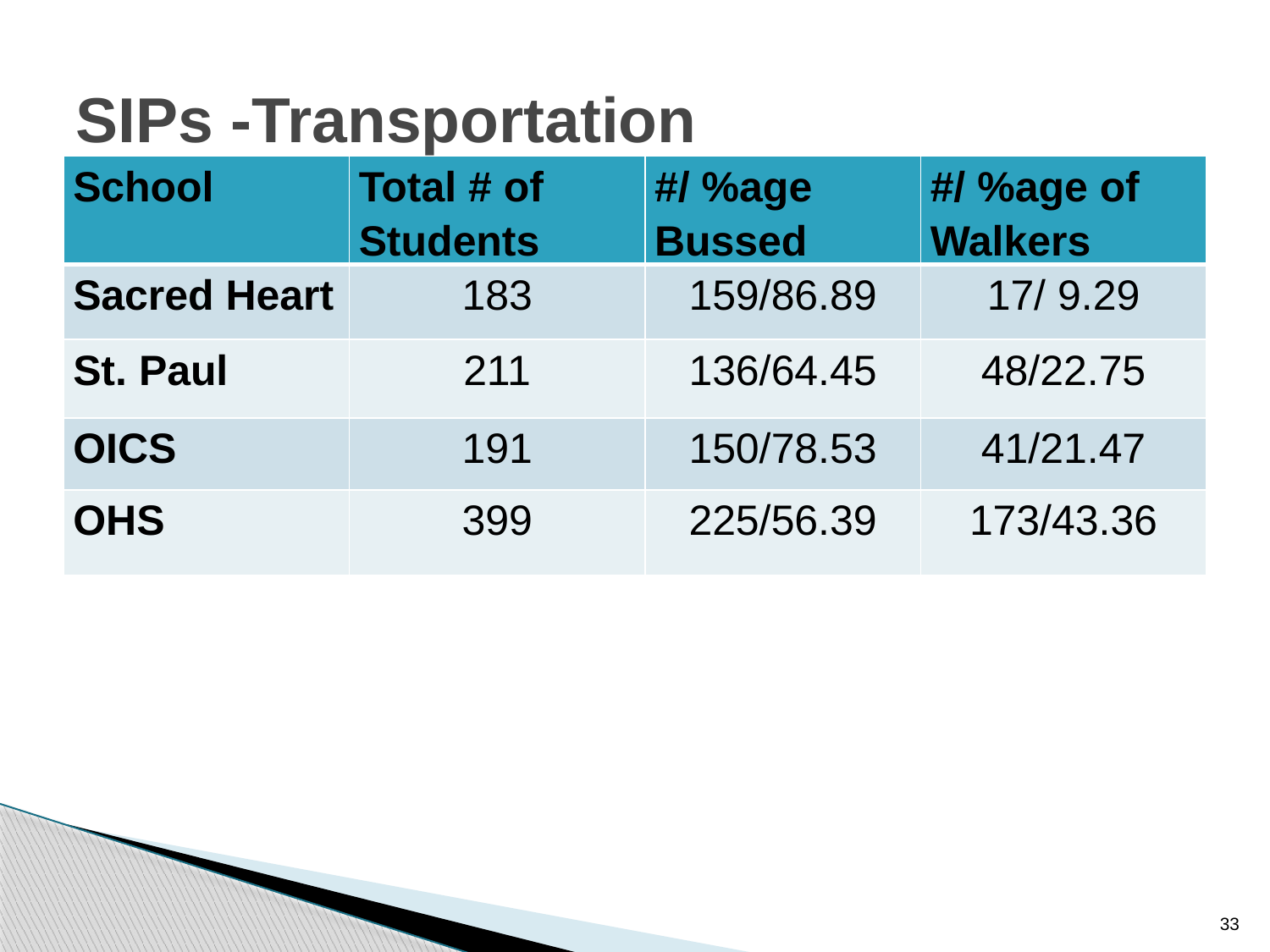

# SIPs -Transportation
| School | Total # of Students | #/ %age Bussed | #/ %age of Walkers |
| --- | --- | --- | --- |
| Sacred Heart | 183 | 159/86.89 | 17/ 9.29 |
| St. Paul | 211 | 136/64.45 | 48/22.75 |
| OICS | 191 | 150/78.53 | 41/21.47 |
| OHS | 399 | 225/56.39 | 173/43.36 |
33